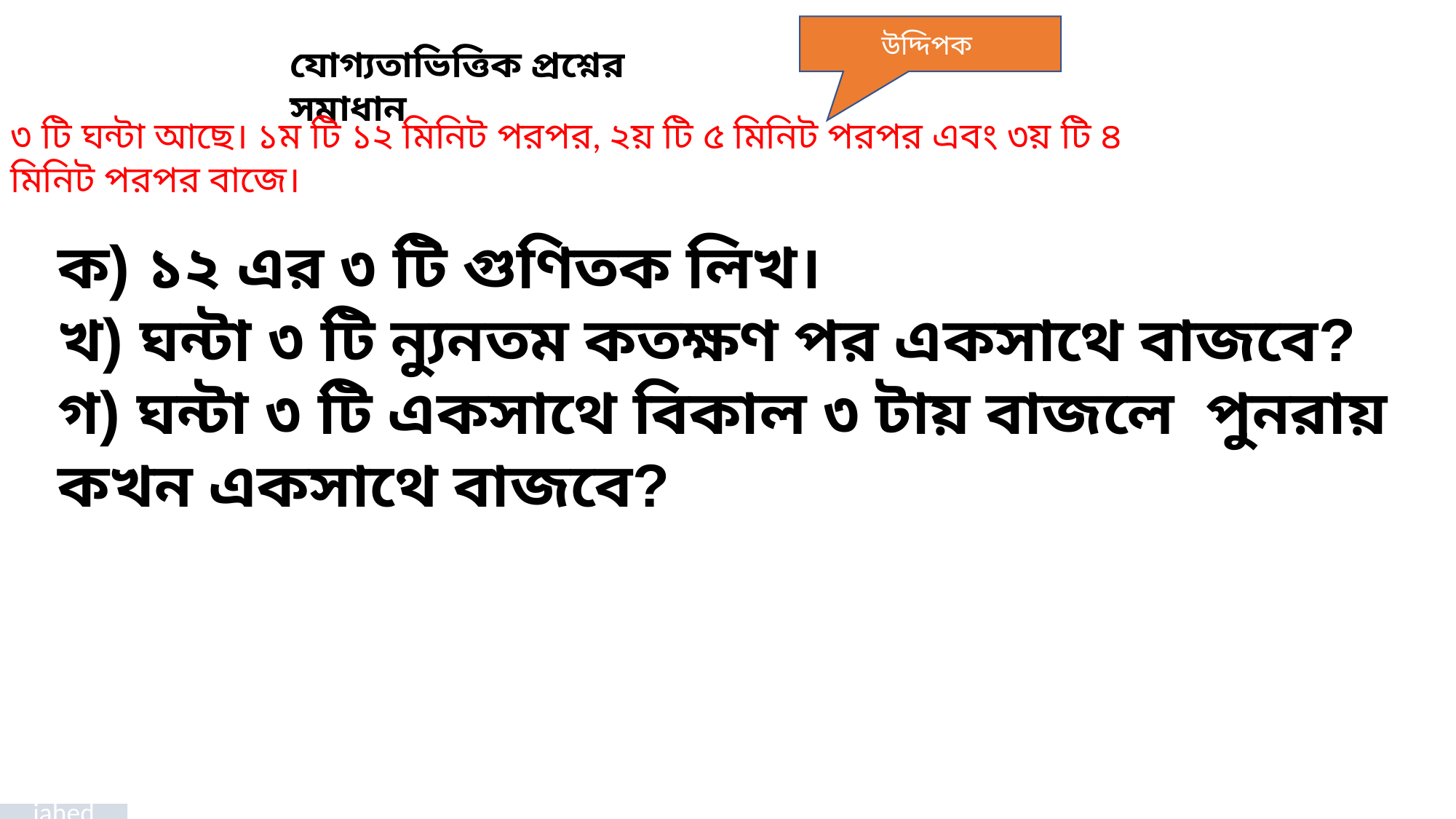

উদ্দিপক
যোগ্যতাভিত্তিক প্রশ্নের সমাধান
৩ টি ঘন্টা আছে। ১ম টি ১২ মিনিট পরপর, ২য় টি ৫ মিনিট পরপর এবং ৩য় টি ৪ মিনিট পরপর বাজে।
ক) ১২ এর ৩ টি গুণিতক লিখ।
খ) ঘন্টা ৩ টি ন্যুনতম কতক্ষণ পর একসাথে বাজবে?
গ) ঘন্টা ৩ টি একসাথে বিকাল ৩ টায় বাজলে  পুনরায় কখন একসাথে বাজবে?
jahed